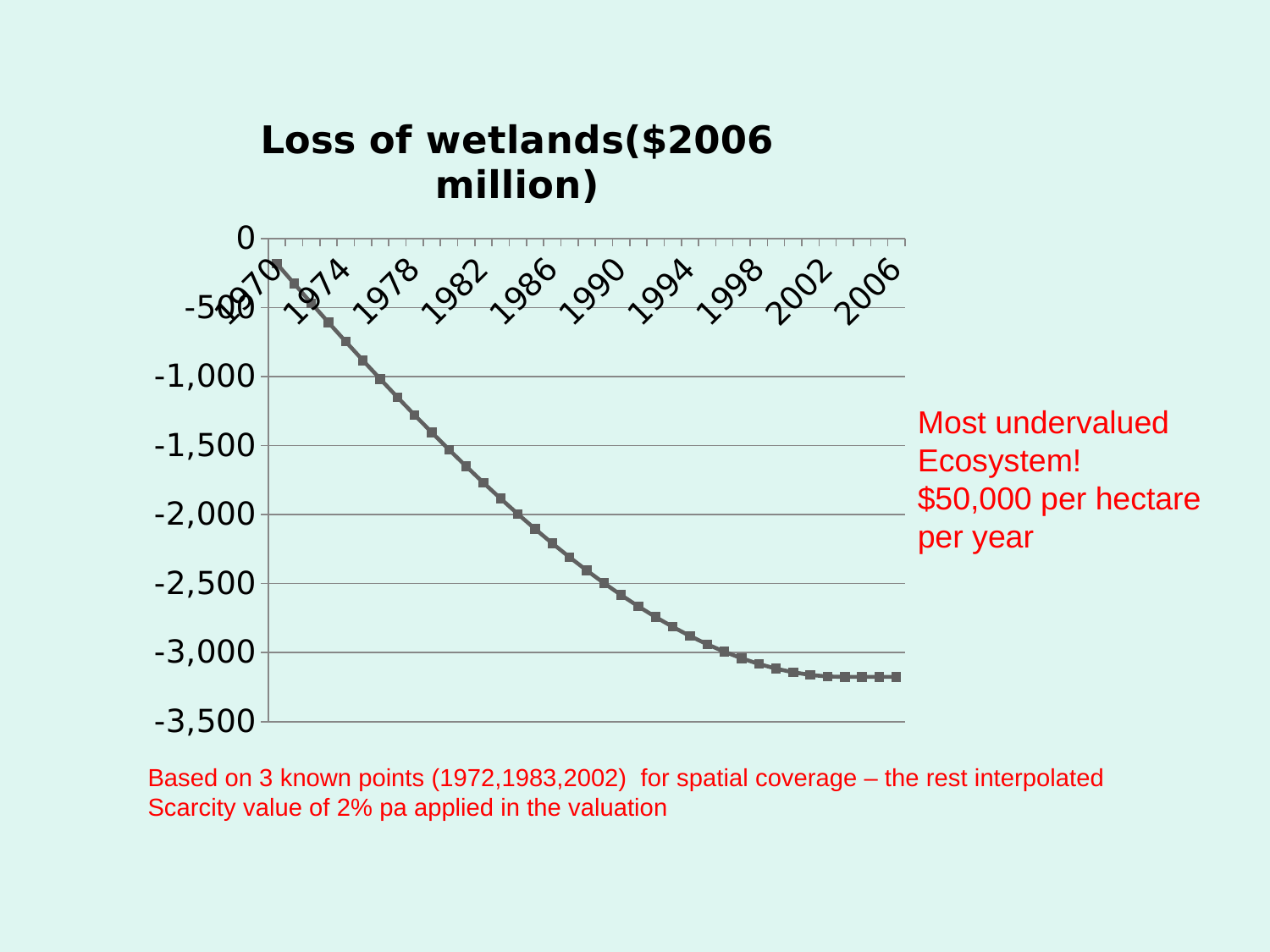

#

### Chart:
Loss of wetlands($2006 million)

| Category |  12.     Loss of wetlands |
|---|---|
| 1970 | -182.6572035520941 |
| 1971 | -326.10547062378 |
| 1972 | -467.95743955864407 |
| 1973 | -608.0882101132574 |
| 1974 | -746.36844892227 |
| 1975 | -882.6642605747592 |
| 1976 | -1016.8370552747463 |
| 1977 | -1148.743413000158 |
| 1978 | -1278.234944072437 |
| 1979 | -1405.1581460468847 |
| 1980 | -1529.3542568315981 |
| 1981 | -1650.659103940708 |
| 1982 | -1768.9029497852941 |
| 1983 | -1883.9103329030343 |
| 1984 | -1995.4999050252636 |
| 1985 | -2103.4842638776418 |
| 1986 | -2207.6697816082087 |
| 1987 | -2307.8564287339195 |
| 1988 | -2403.837593494257 |
| 1989 | -2495.3998964977336 |
| 1990 | -2582.323000544479 |
| 1991 | -2664.3794155050473 |
| 1992 | -2741.33429813309 |
| 1993 | -2812.9452466861962 |
| 1994 | -2878.962090226424 |
| 1995 | -2939.102606636079 |
| 1996 | -2993.105336092525 |
| 1997 | -3040.700710911055 |
| 1998 | -3081.6108358143856 |
| 1999 | -3115.549262655975 |
| 2000 | -3142.220759463389 |
| 2001 | -3161.321073664539 |
| 2002 | -3172.5366893564287 |
| 2003 | -3175.544578473024 |
| 2004 | -3175.544578473024 |
| 2005 | -3175.544578473024 |
| 2006 | -3175.544578473024 |
Most undervalued
Ecosystem!
$50,000 per hectare
per year
Based on 3 known points (1972,1983,2002)  for spatial coverage – the rest interpolated
Scarcity value of 2% pa applied in the valuation